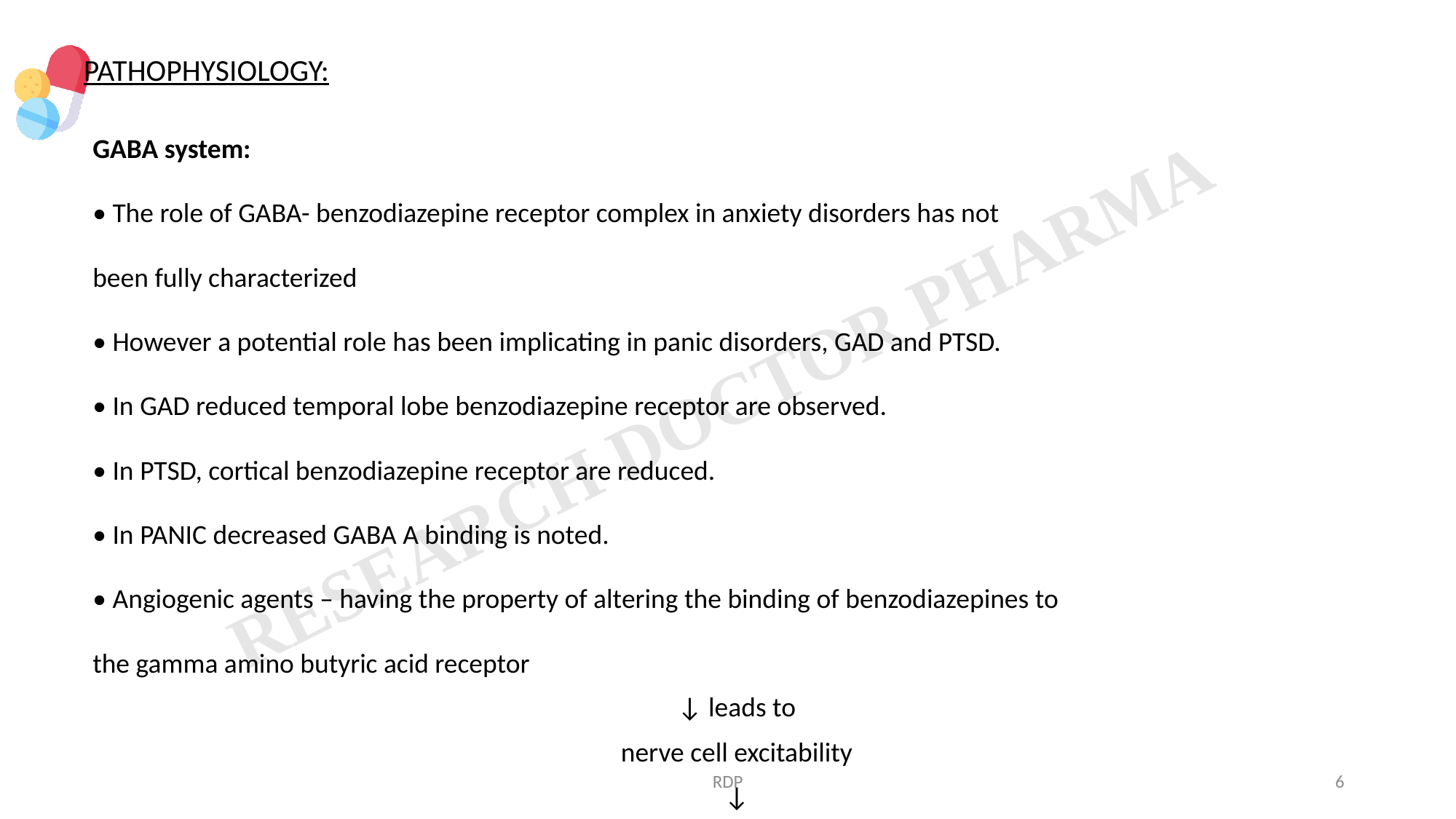

# PATHOPHYSIOLOGY:
GABA system:
• The role of GABA- benzodiazepine receptor complex in anxiety disorders has not
been fully characterized
• However a potential role has been implicating in panic disorders, GAD and PTSD.
• In GAD reduced temporal lobe benzodiazepine receptor are observed.
• In PTSD, cortical benzodiazepine receptor are reduced.
• In PANIC decreased GABA A binding is noted.
• Angiogenic agents – having the property of altering the binding of benzodiazepines to
the gamma amino butyric acid receptor
↓ leads to
nerve cell excitability
↓
Anxiety
RDP
6